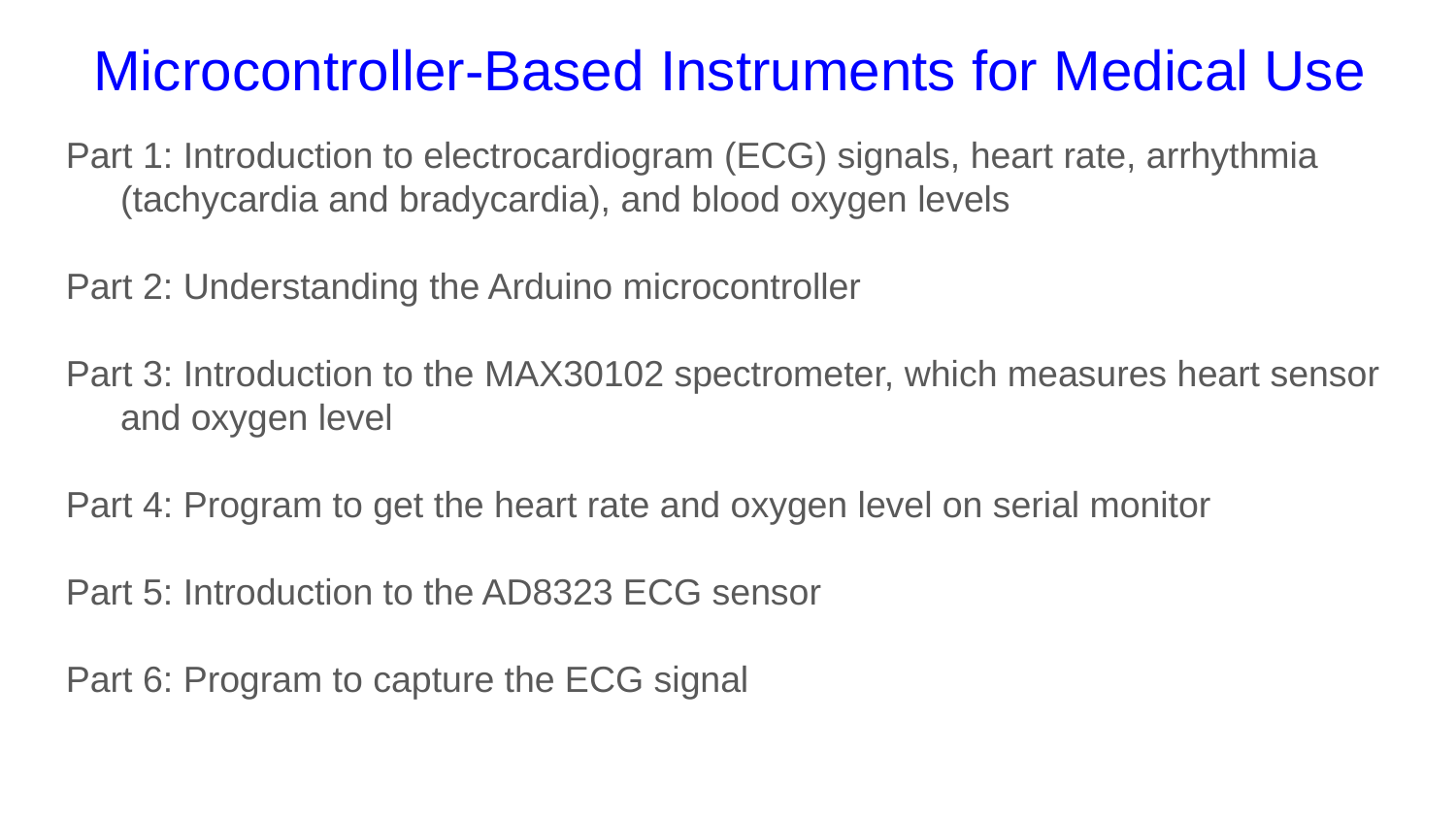

# Microcontroller-Based Instruments for Medical Use
Part 1: Introduction to electrocardiogram (ECG) signals, heart rate, arrhythmia  (tachycardia and bradycardia), and blood oxygen levels

Part 2: Understanding the Arduino microcontroller

Part 3: Introduction to the MAX30102 spectrometer, which measures heart sensor and oxygen level

Part 4: Program to get the heart rate and oxygen level on serial monitor

Part 5: Introduction to the AD8323 ECG sensor

Part 6: Program to capture the ECG signal